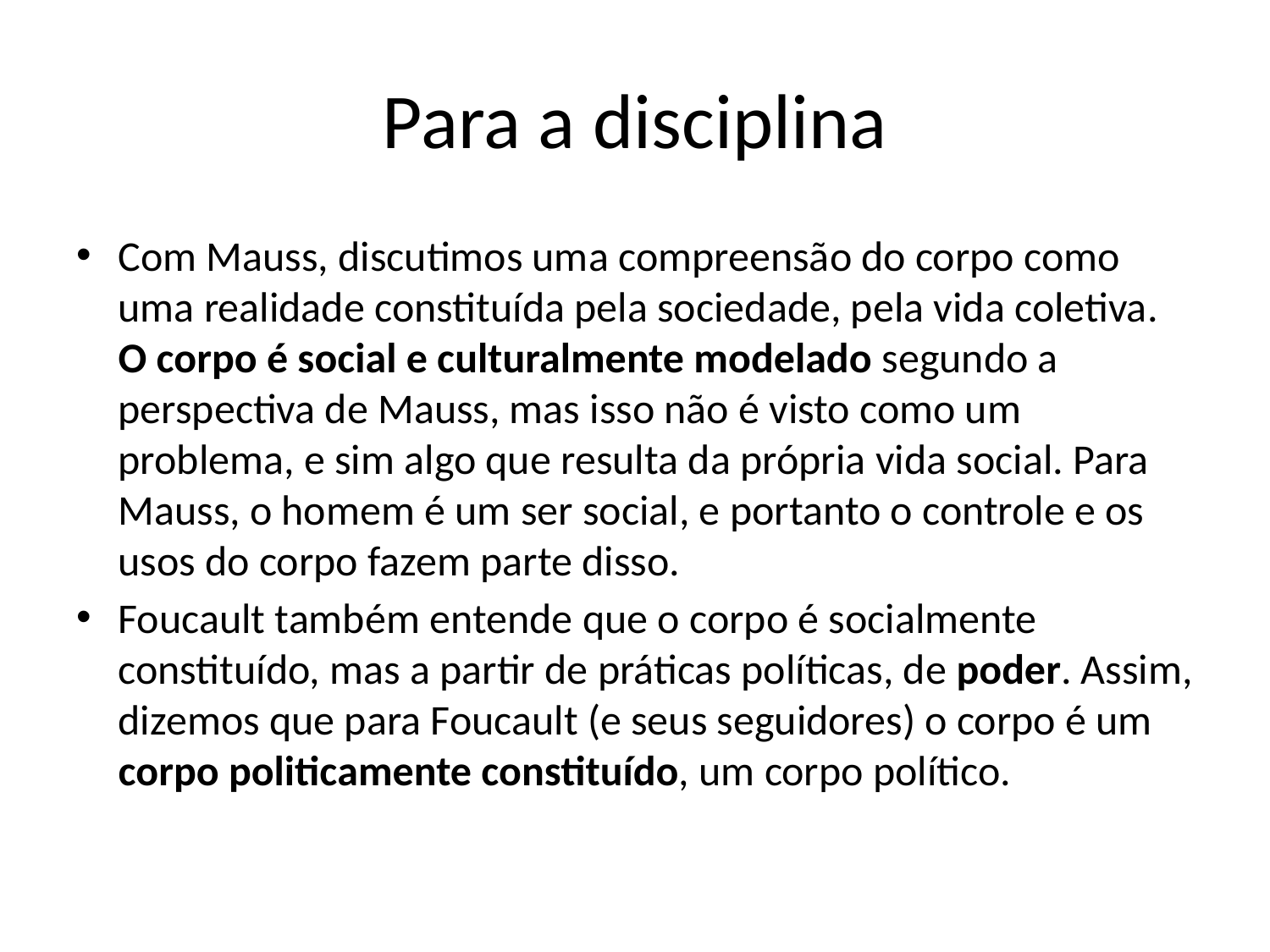

# Para a disciplina
Com Mauss, discutimos uma compreensão do corpo como uma realidade constituída pela sociedade, pela vida coletiva. O corpo é social e culturalmente modelado segundo a perspectiva de Mauss, mas isso não é visto como um problema, e sim algo que resulta da própria vida social. Para Mauss, o homem é um ser social, e portanto o controle e os usos do corpo fazem parte disso.
Foucault também entende que o corpo é socialmente constituído, mas a partir de práticas políticas, de poder. Assim, dizemos que para Foucault (e seus seguidores) o corpo é um corpo politicamente constituído, um corpo político.